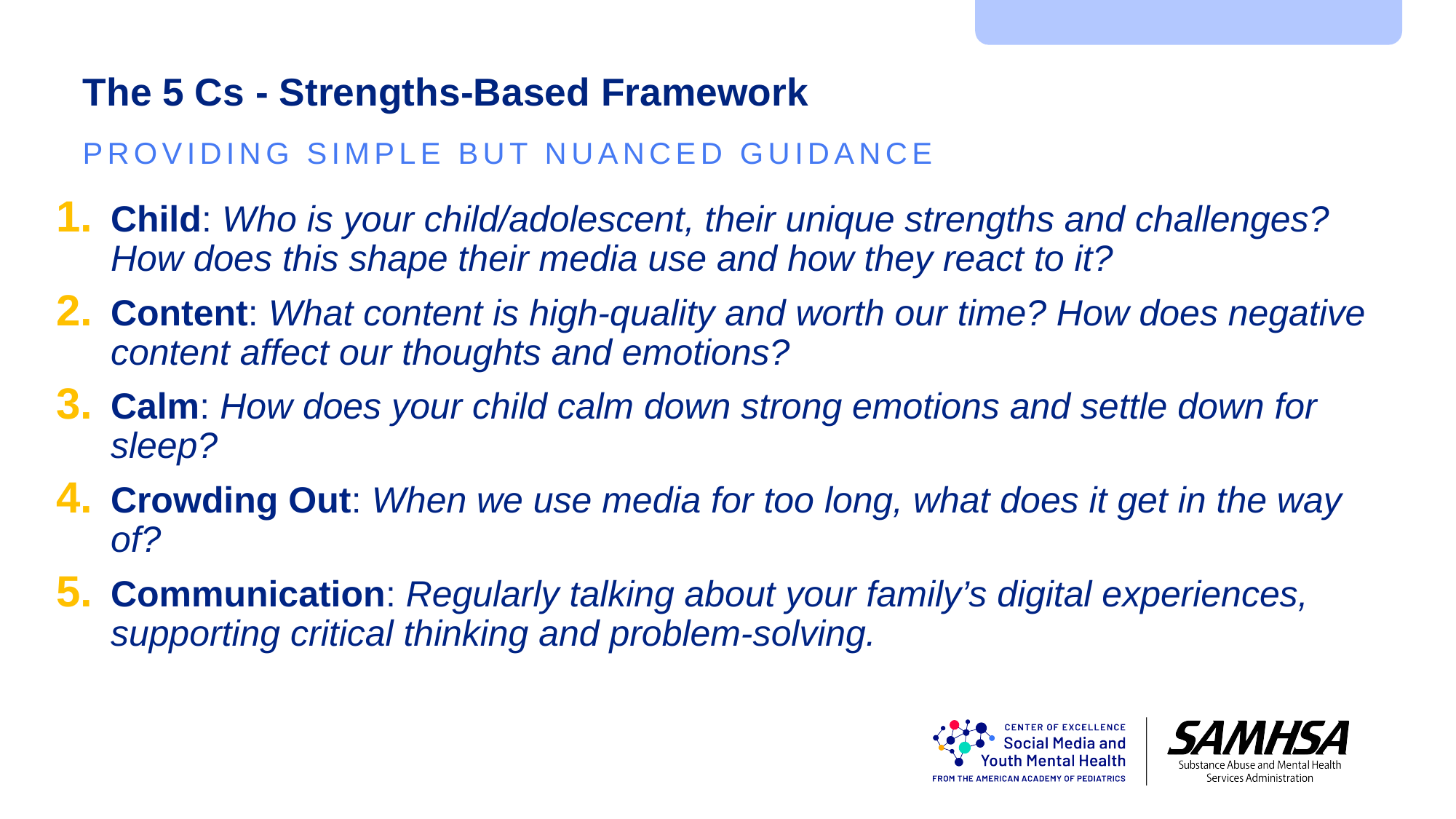

# The 5 Cs - Strengths-Based Framework
PROVIDING SIMPLE BUT NUANCED GUIDANCE
Child: Who is your child/adolescent, their unique strengths and challenges? How does this shape their media use and how they react to it?
Content: What content is high-quality and worth our time? How does negative content affect our thoughts and emotions?
Calm: How does your child calm down strong emotions and settle down for sleep?
Crowding Out: When we use media for too long, what does it get in the way of?
Communication: Regularly talking about your family’s digital experiences, supporting critical thinking and problem-solving.